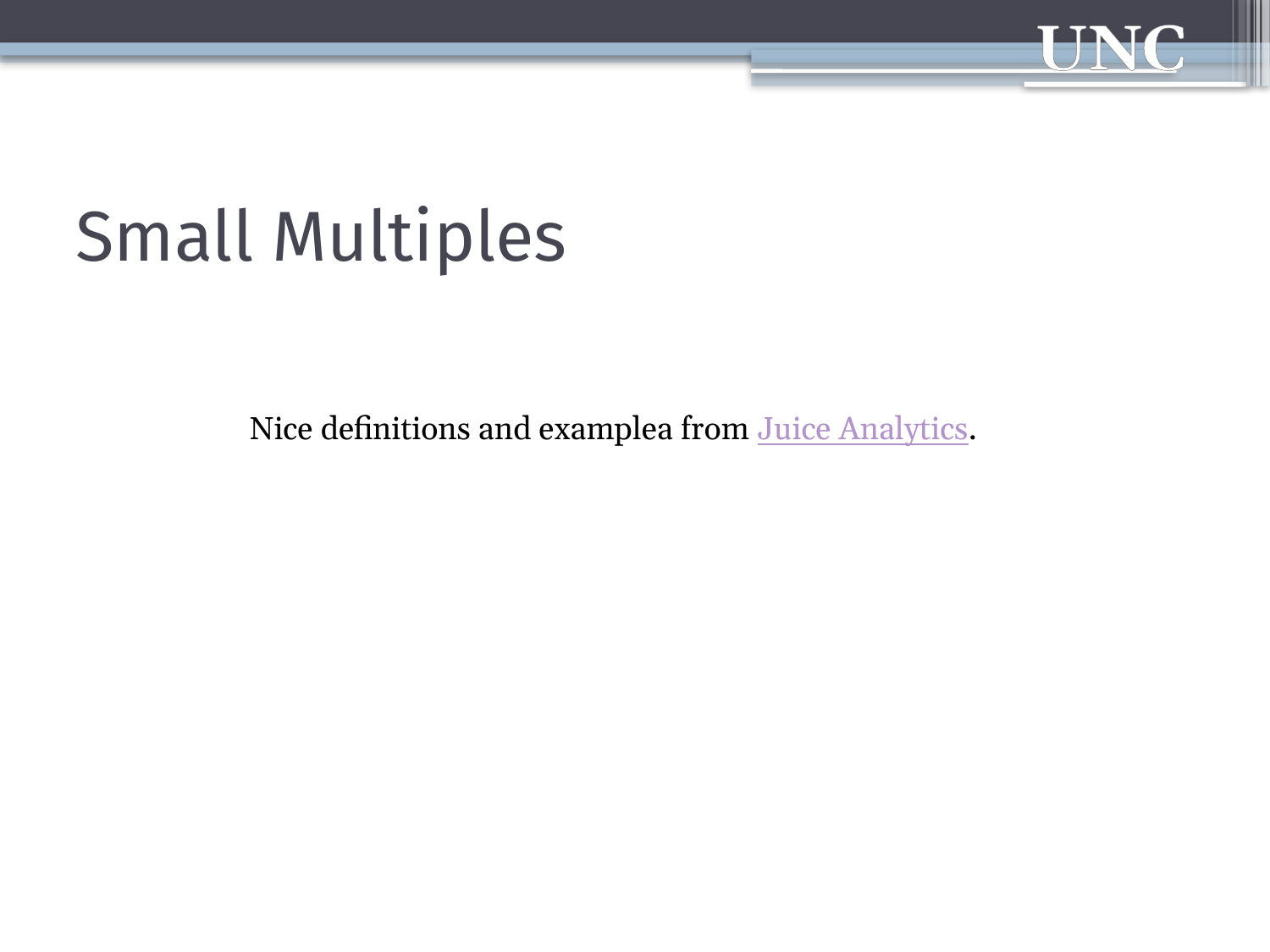

# Small Multiples
Nice definitions and examplea from Juice Analytics.